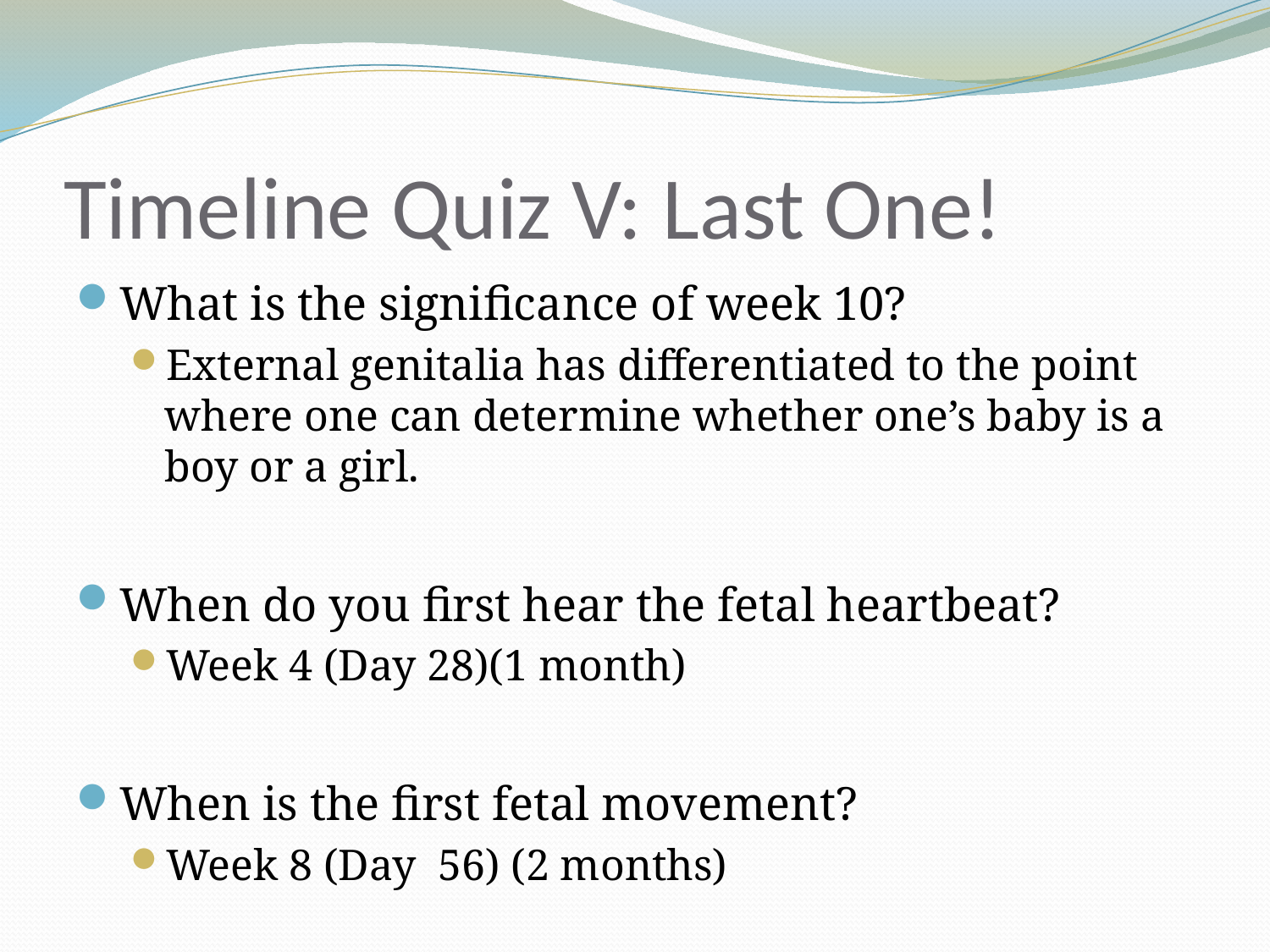

# Timeline Quiz V: Last One!
What is the significance of week 10?
External genitalia has differentiated to the point where one can determine whether one’s baby is a boy or a girl.

When do you first hear the fetal heartbeat?
Week 4 (Day 28)(1 month)

When is the first fetal movement?
Week 8 (Day  56) (2 months)